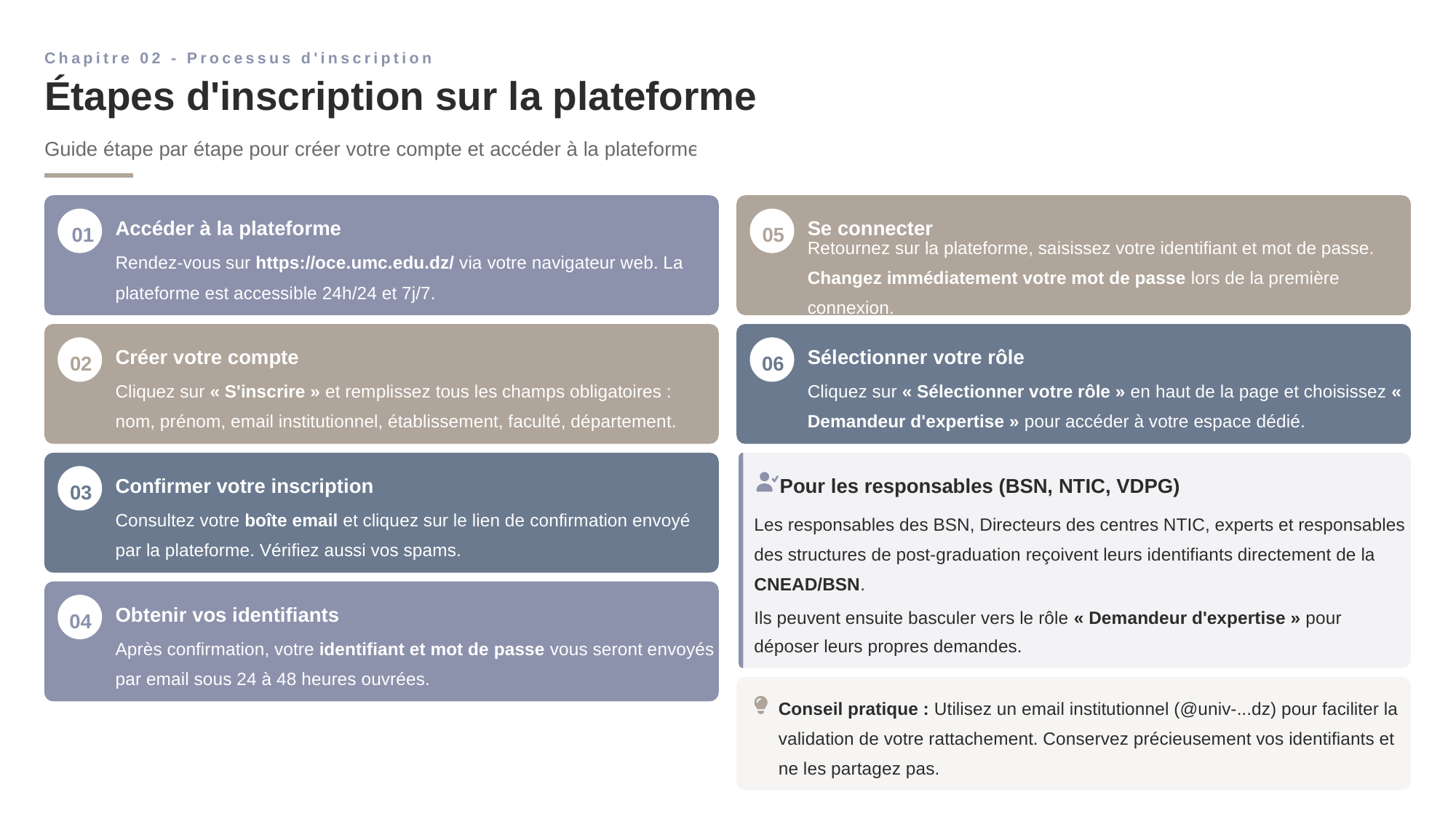

Chapitre 02 - Processus d'inscription
Étapes d'inscription sur la plateforme
Guide étape par étape pour créer votre compte et accéder à la plateforme

Accéder à la plateforme

Se connecter
01
05
Rendez-vous sur https://oce.umc.edu.dz/ via votre navigateur web. La plateforme est accessible 24h/24 et 7j/7.
Retournez sur la plateforme, saisissez votre identifiant et mot de passe. Changez immédiatement votre mot de passe lors de la première connexion.

Créer votre compte

Sélectionner votre rôle
02
06
Cliquez sur « S'inscrire » et remplissez tous les champs obligatoires : nom, prénom, email institutionnel, établissement, faculté, département.
Cliquez sur « Sélectionner votre rôle » en haut de la page et choisissez « Demandeur d'expertise » pour accéder à votre espace dédié.

Confirmer votre inscription
Pour les responsables (BSN, NTIC, VDPG)

03
Consultez votre boîte email et cliquez sur le lien de confirmation envoyé par la plateforme. Vérifiez aussi vos spams.
Les responsables des BSN, Directeurs des centres NTIC, experts et responsables des structures de post-graduation reçoivent leurs identifiants directement de la CNEAD/BSN.

Obtenir vos identifiants
04
Ils peuvent ensuite basculer vers le rôle « Demandeur d'expertise » pour déposer leurs propres demandes.
Après confirmation, votre identifiant et mot de passe vous seront envoyés par email sous 24 à 48 heures ouvrées.

Conseil pratique : Utilisez un email institutionnel (@univ-...dz) pour faciliter la validation de votre rattachement. Conservez précieusement vos identifiants et ne les partagez pas.